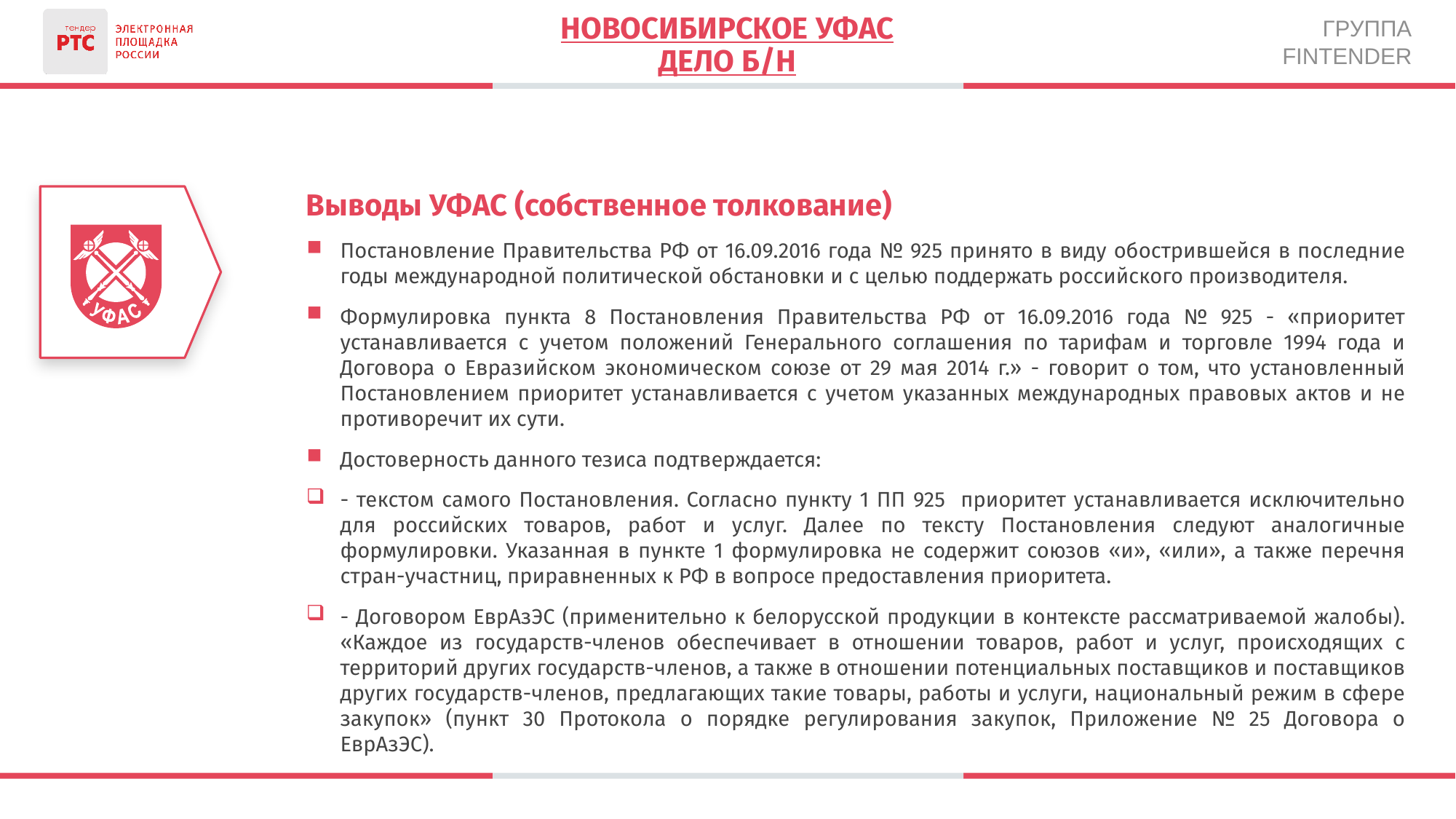

Новосибирское уфас
Дело б/н
Выводы УФАС (собственное толкование)
Постановление Правительства РФ от 16.09.2016 года № 925 принято в виду обострившейся в последние годы международной политической обстановки и с целью поддержать российского производителя.
Формулировка пункта 8 Постановления Правительства РФ от 16.09.2016 года № 925 - «приоритет устанавливается с учетом положений Генерального соглашения по тарифам и торговле 1994 года и Договора о Евразийском экономическом союзе от 29 мая 2014 г.» - говорит о том, что установленный Постановлением приоритет устанавливается с учетом указанных международных правовых актов и не противоречит их сути.
Достоверность данного тезиса подтверждается:
- текстом самого Постановления. Согласно пункту 1 ПП 925  приоритет устанавливается исключительно для российских товаров, работ и услуг. Далее по тексту Постановления следуют аналогичные формулировки. Указанная в пункте 1 формулировка не содержит союзов «и», «или», а также перечня стран-участниц, приравненных к РФ в вопросе предоставления приоритета.
- Договором ЕврАзЭС (применительно к белорусской продукции в контексте рассматриваемой жалобы). «Каждое из государств-членов обеспечивает в отношении товаров, работ и услуг, происходящих с территорий других государств-членов, а также в отношении потенциальных поставщиков и поставщиков других государств-членов, предлагающих такие товары, работы и услуги, национальный режим в сфере закупок» (пункт 30 Протокола о порядке регулирования закупок, Приложение № 25 Договора о ЕврАзЭС).